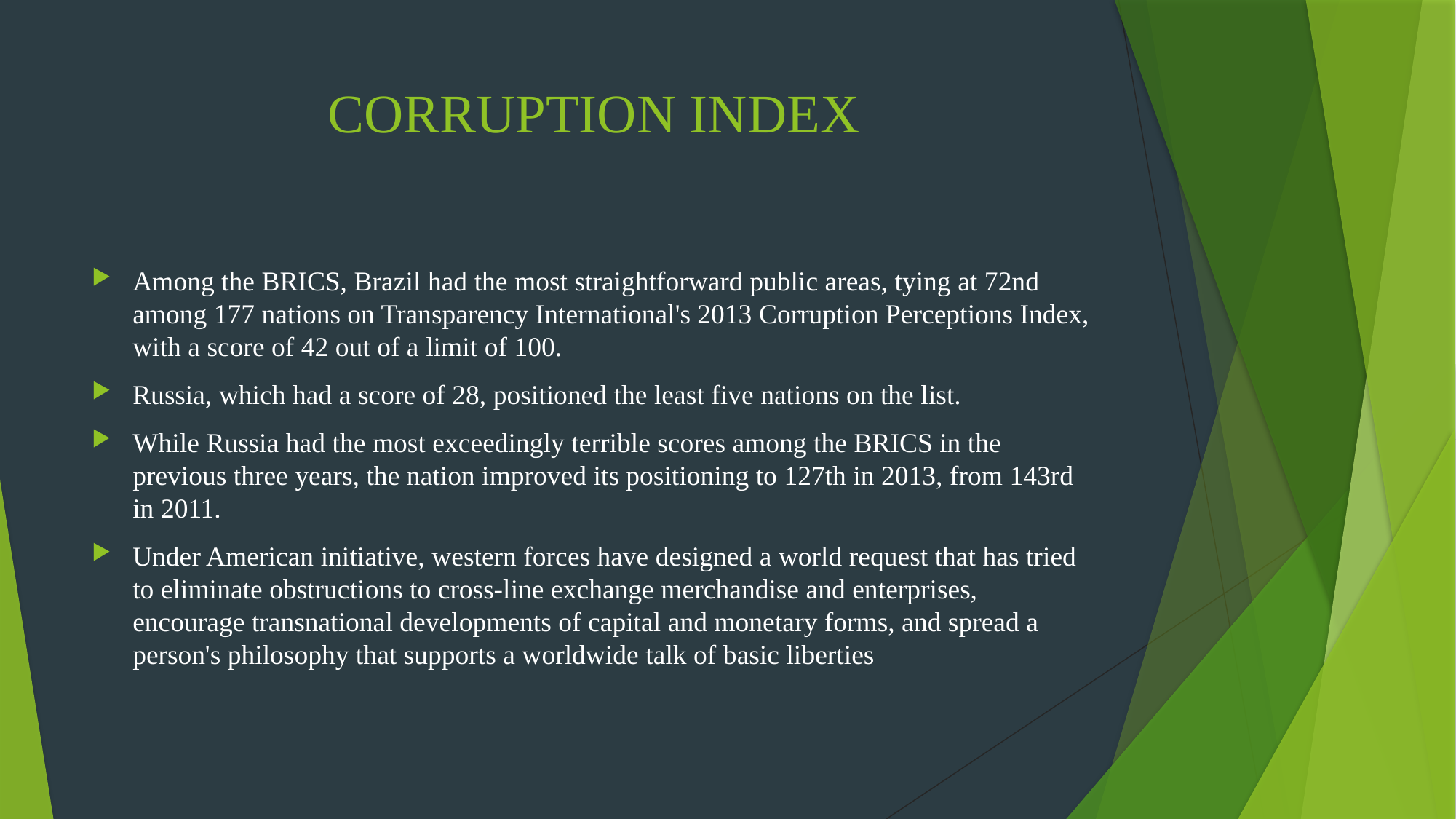

# CORRUPTION INDEX
Among the BRICS, Brazil had the most straightforward public areas, tying at 72nd among 177 nations on Transparency International's 2013 Corruption Perceptions Index, with a score of 42 out of a limit of 100.
Russia, which had a score of 28, positioned the least five nations on the list.
While Russia had the most exceedingly terrible scores among the BRICS in the previous three years, the nation improved its positioning to 127th in 2013, from 143rd in 2011.
Under American initiative, western forces have designed a world request that has tried to eliminate obstructions to cross-line exchange merchandise and enterprises, encourage transnational developments of capital and monetary forms, and spread a person's philosophy that supports a worldwide talk of basic liberties